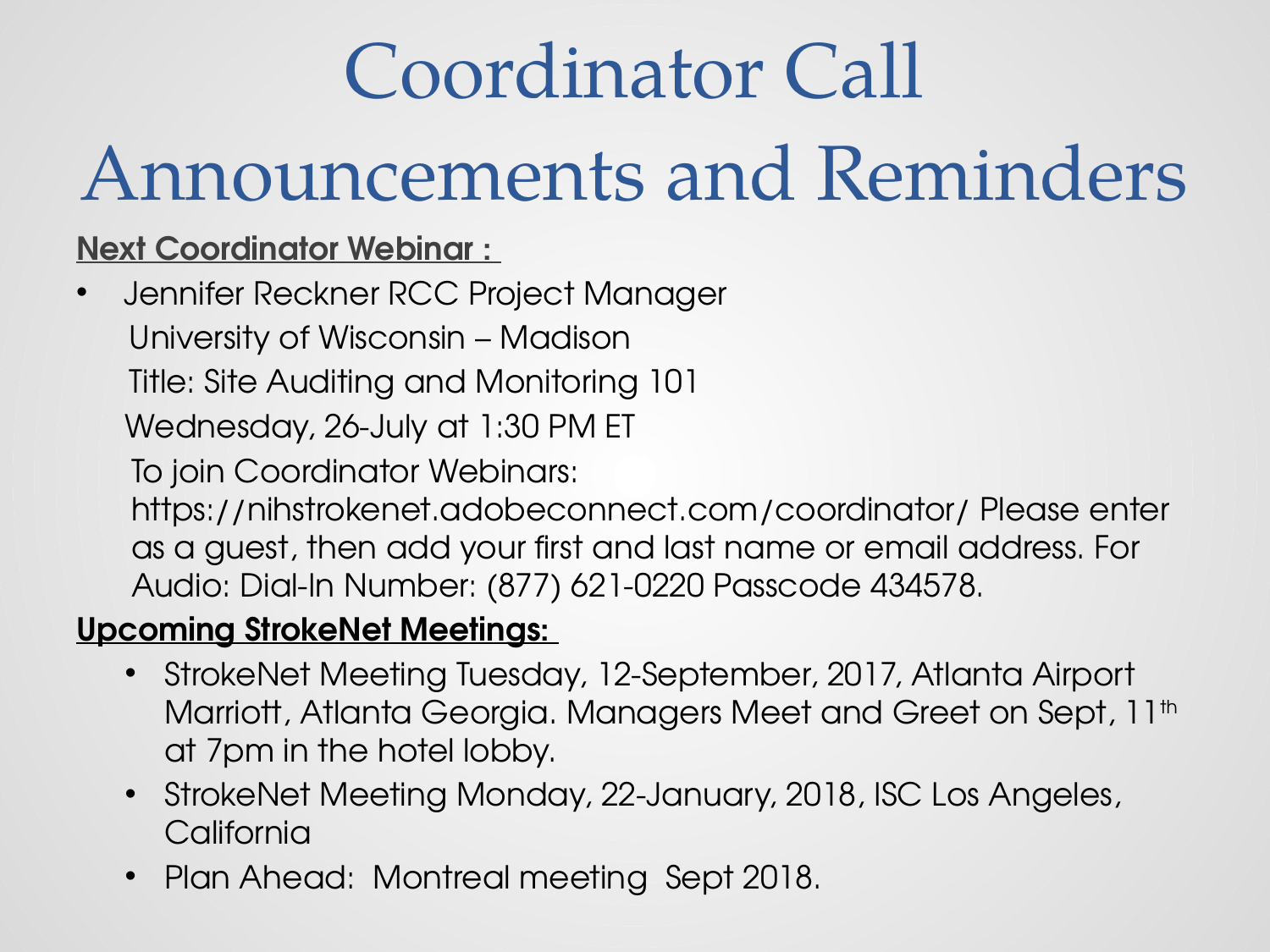

# Coordinator Call Announcements and Reminders
Next Coordinator Webinar :
Jennifer Reckner RCC Project Manager
      University of Wisconsin – Madison
      Title: Site Auditing and Monitoring 101
Wednesday, 26-July at 1:30 PM ET
To join Coordinator Webinars: https://nihstrokenet.adobeconnect.com/coordinator/ Please enter as a guest, then add your first and last name or email address. For Audio: Dial-In Number: (877) 621-0220 Passcode 434578.
Upcoming StrokeNet Meetings:
StrokeNet Meeting Tuesday, 12-September, 2017, Atlanta Airport Marriott, Atlanta Georgia. Managers Meet and Greet on Sept, 11th at 7pm in the hotel lobby.
StrokeNet Meeting Monday, 22-January, 2018, ISC Los Angeles, California
Plan Ahead:  Montreal meeting  Sept 2018.